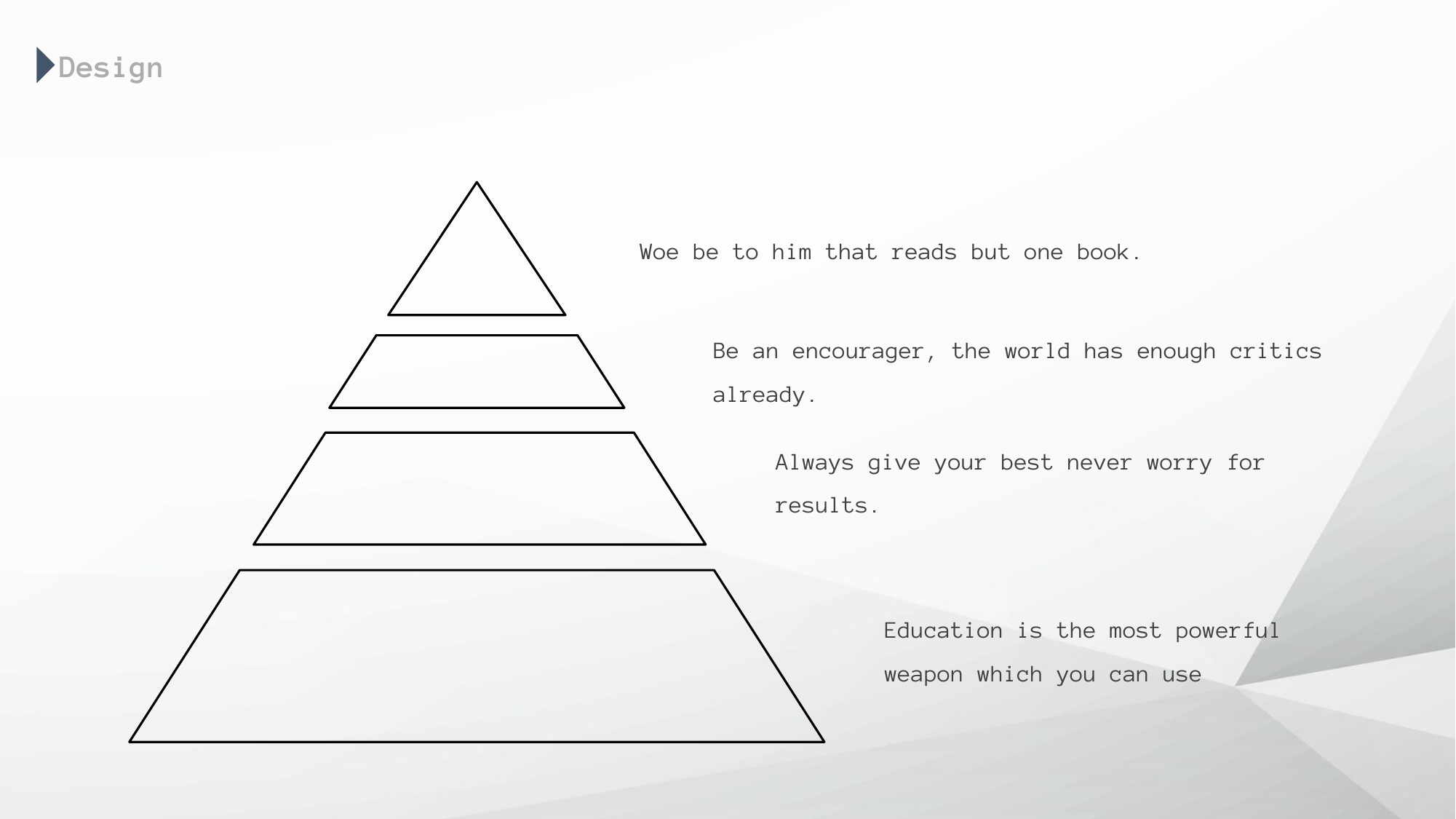

Design

Woe be to him that reads but one book.
Be an encourager, the world has enough critics already.
Always give your best never worry for results.
Education is the most powerful weapon which you can use